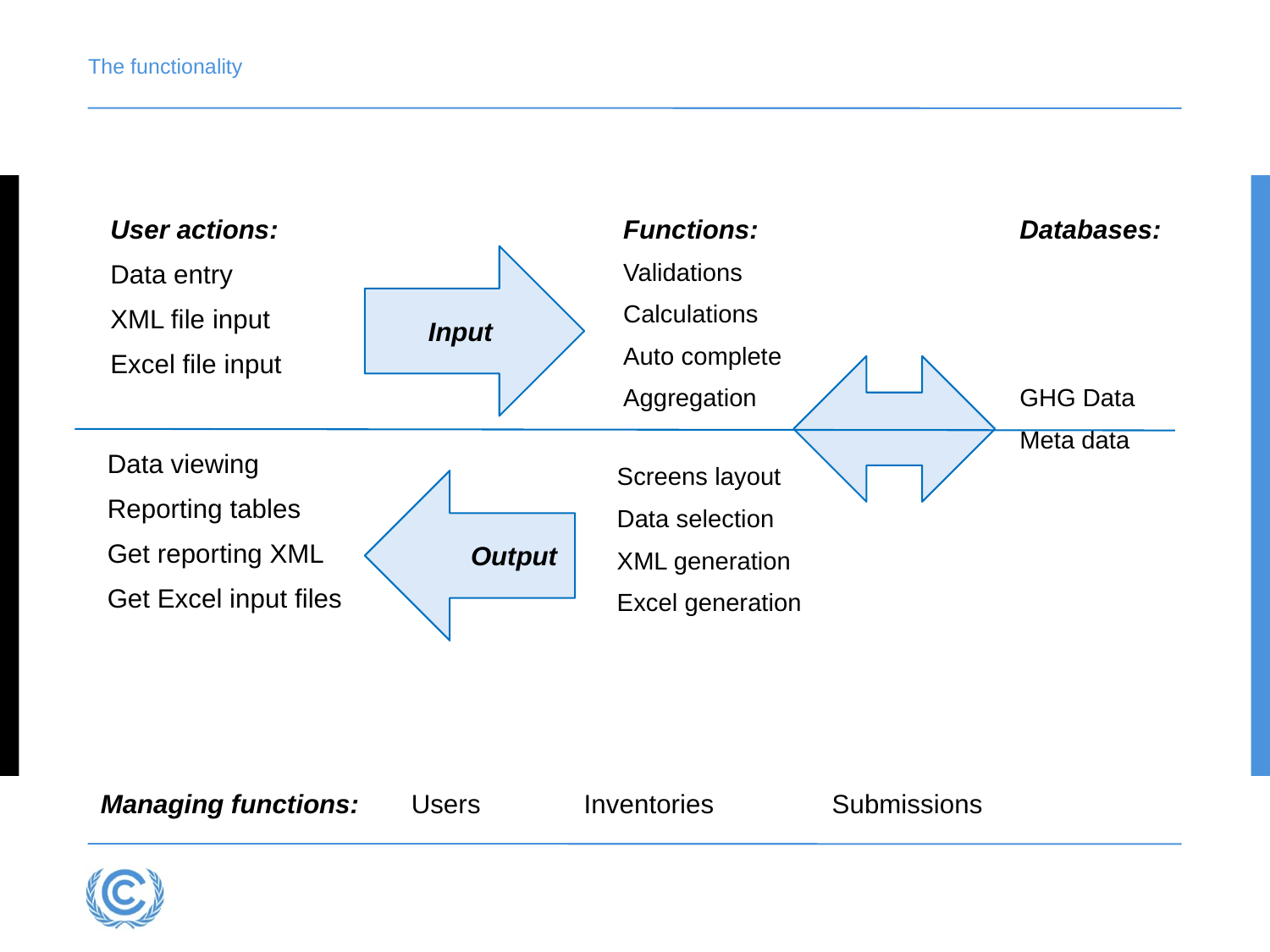

# The functionality
Databases:

GHG Data
Meta data
User actions:
Data entry
XML file input
Excel file input
Functions:
Validations
Calculations
Auto complete
Aggregation
Input

Data viewing
Reporting tables
Get reporting XML
Get Excel input files
Screens layout
Data selection
XML generation
Excel generation
Output
Managing functions:       Users              Inventories                Submissions